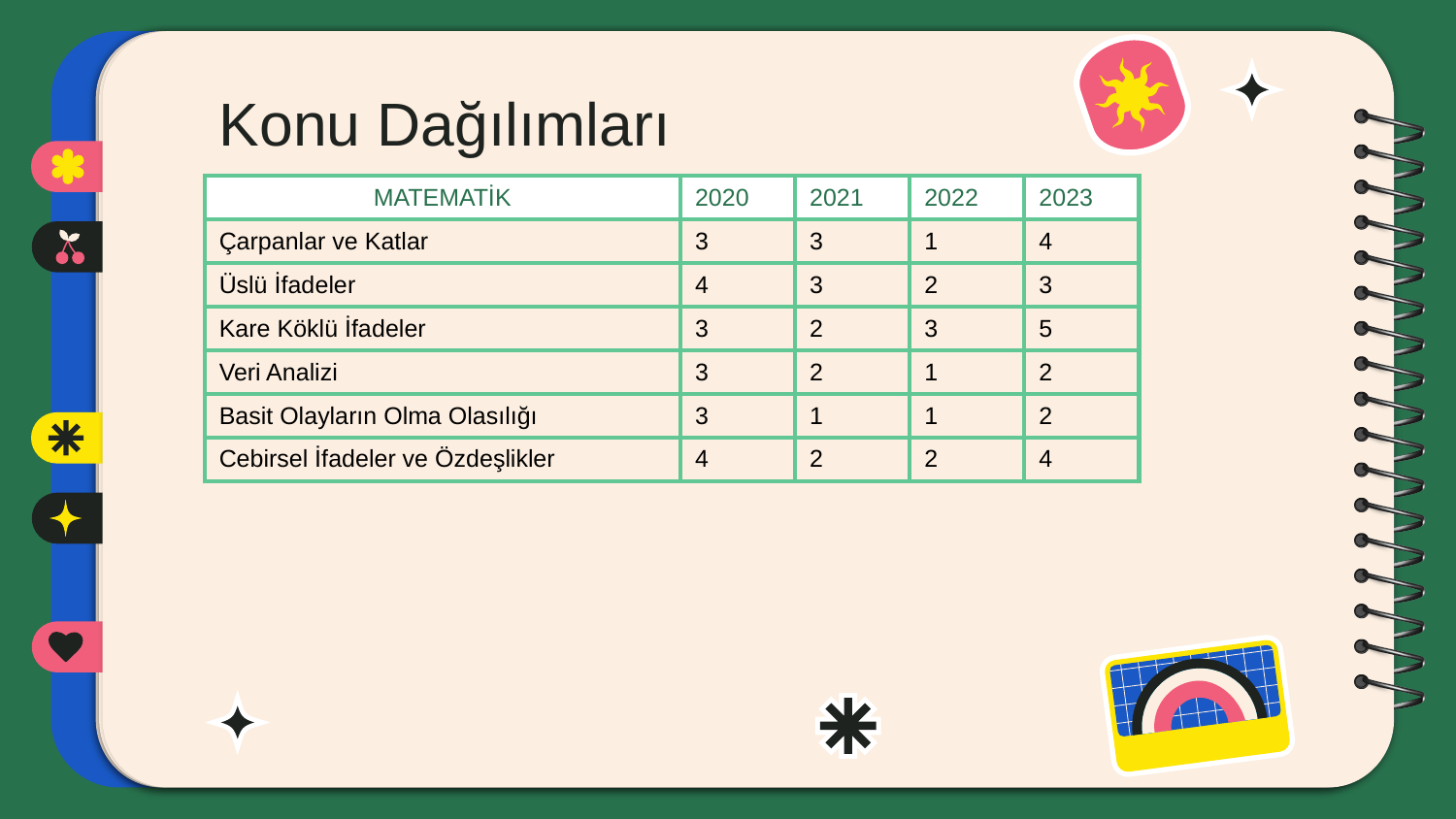

# Konu Dağılımları
| MATEMATİK | 2020 | 2021 | 2022 | 2023 |
| --- | --- | --- | --- | --- |
| Çarpanlar ve Katlar | 3 | 3 | 1 | 4 |
| Üslü İfadeler | 4 | 3 | 2 | 3 |
| Kare Köklü İfadeler | 3 | 2 | 3 | 5 |
| Veri Analizi | 3 | 2 | 1 | 2 |
| Basit Olayların Olma Olasılığı | 3 | 1 | 1 | 2 |
| Cebirsel İfadeler ve Özdeşlikler | 4 | 2 | 2 | 4 |